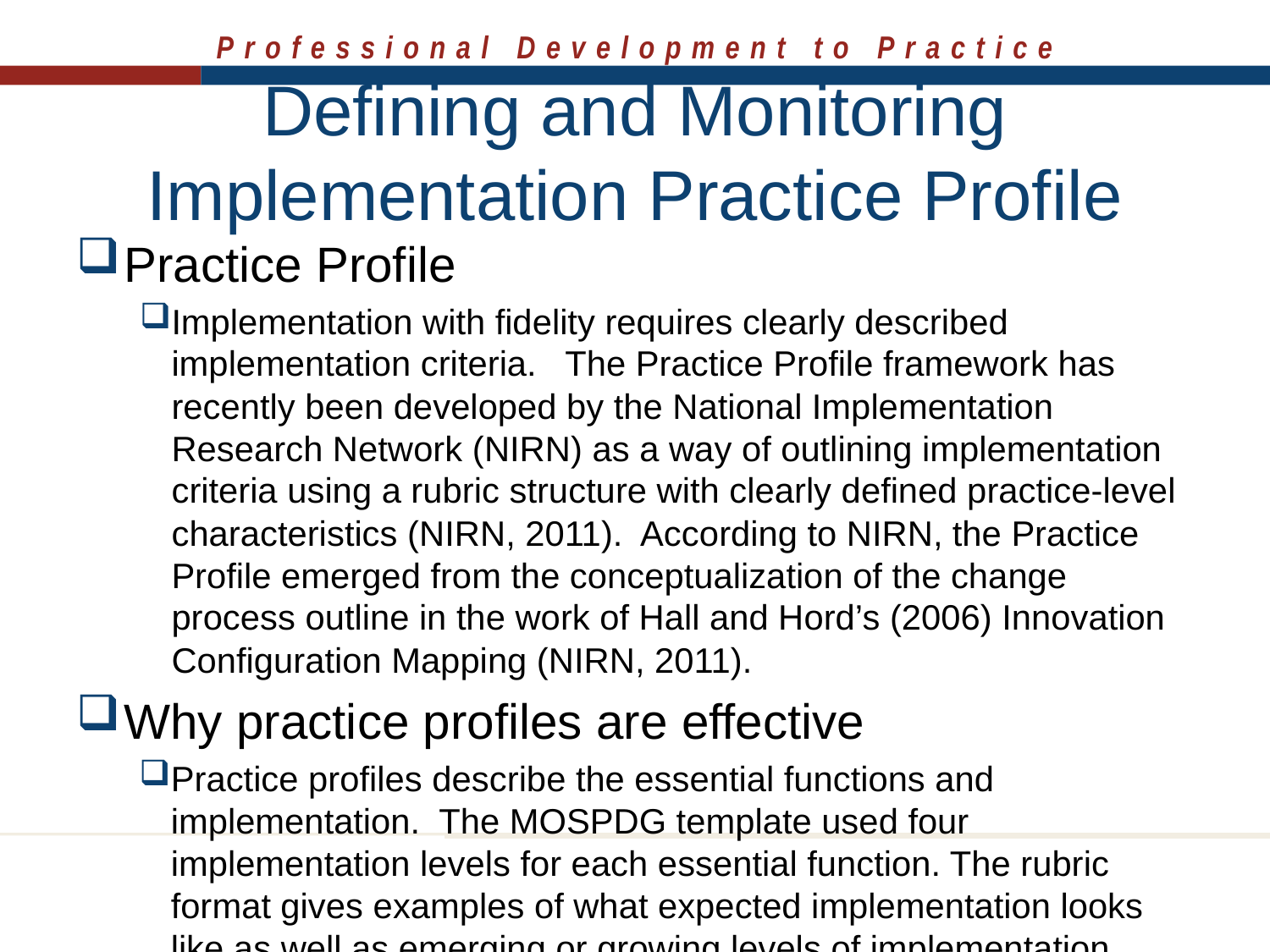

# Defining and Monitoring Implementation Practice Profile
Practice Profile
Implementation with fidelity requires clearly described implementation criteria.   The Practice Profile framework has recently been developed by the National Implementation Research Network (NIRN) as a way of outlining implementation criteria using a rubric structure with clearly defined practice-level characteristics (NIRN, 2011).  According to NIRN, the Practice Profile emerged from the conceptualization of the change process outline in the work of Hall and Hord’s (2006) Innovation Configuration Mapping (NIRN, 2011).
Why practice profiles are effective
Practice profiles describe the essential functions and implementation.  The MOSPDG template used four implementation levels for each essential function. The rubric format gives examples of what expected implementation looks like as well as emerging or growing levels of implementation.